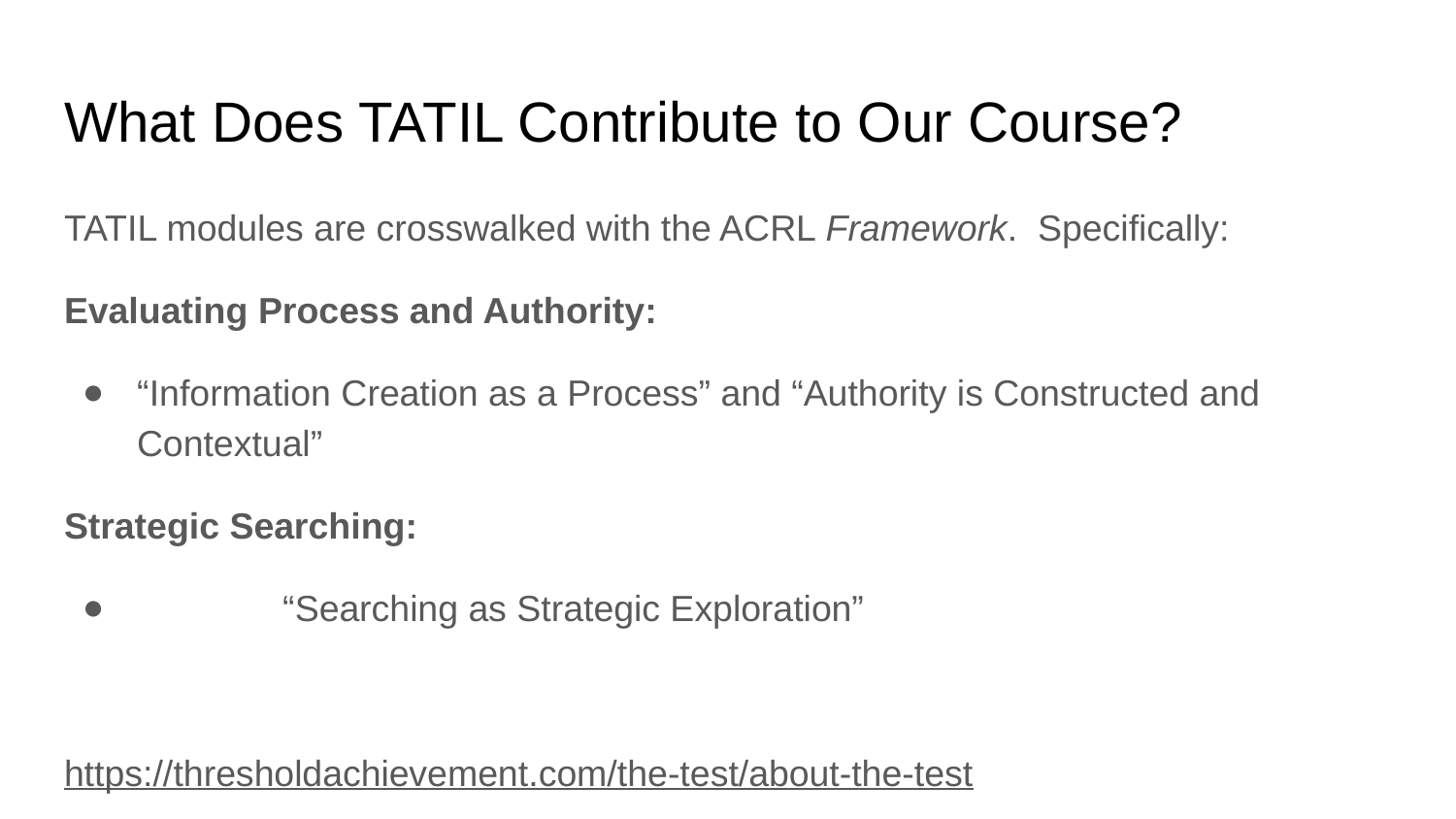

# What Does TATIL Contribute to Our Course?
TATIL modules are crosswalked with the ACRL Framework.  Specifically:
Evaluating Process and Authority:
“Information Creation as a Process” and “Authority is Constructed and Contextual”
Strategic Searching:
	“Searching as Strategic Exploration”

https://thresholdachievement.com/the-test/about-the-test